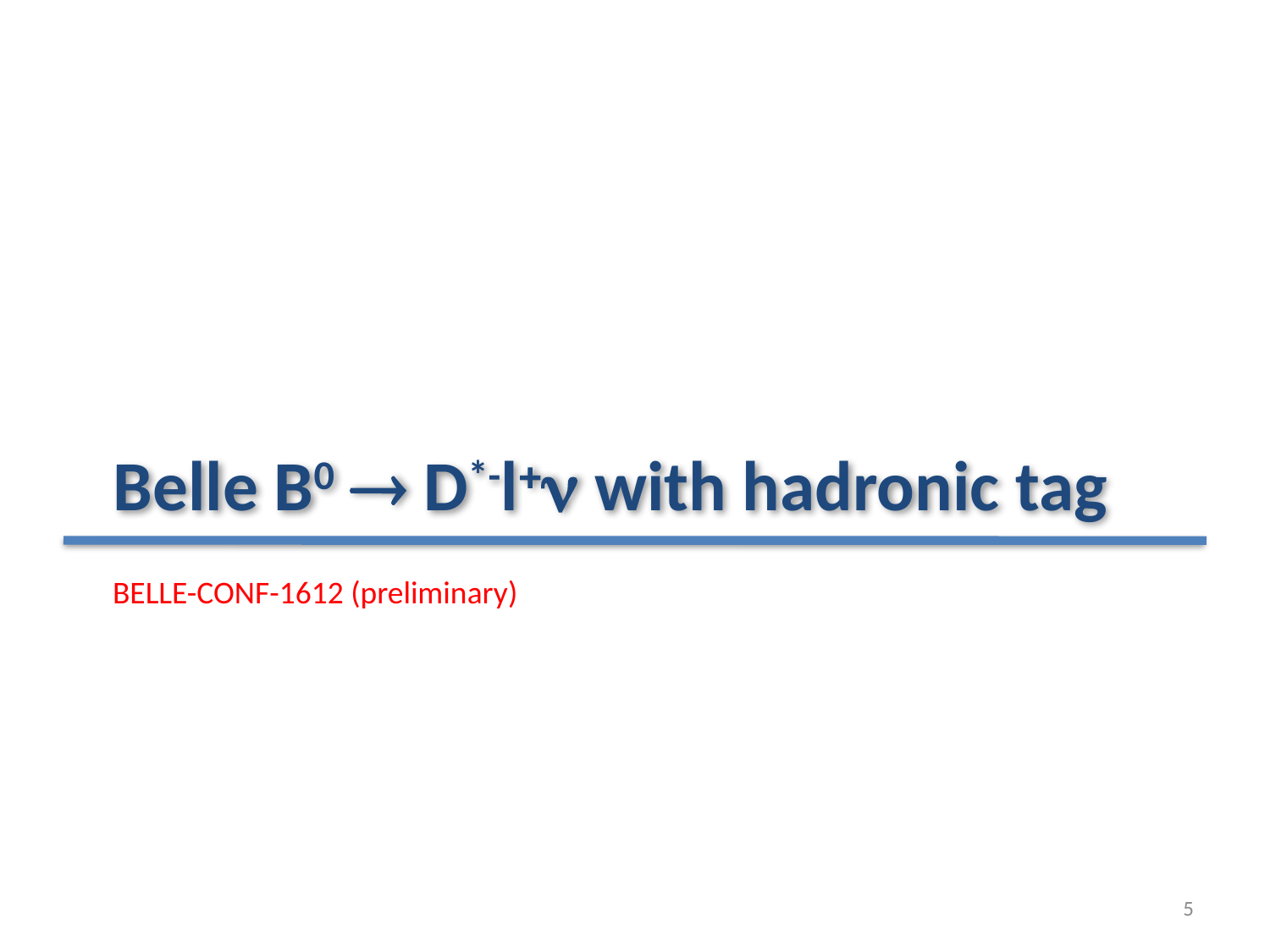

# Belle B0 → D*-l+ν with hadronic tag
BELLE-CONF-1612 (preliminary)
5